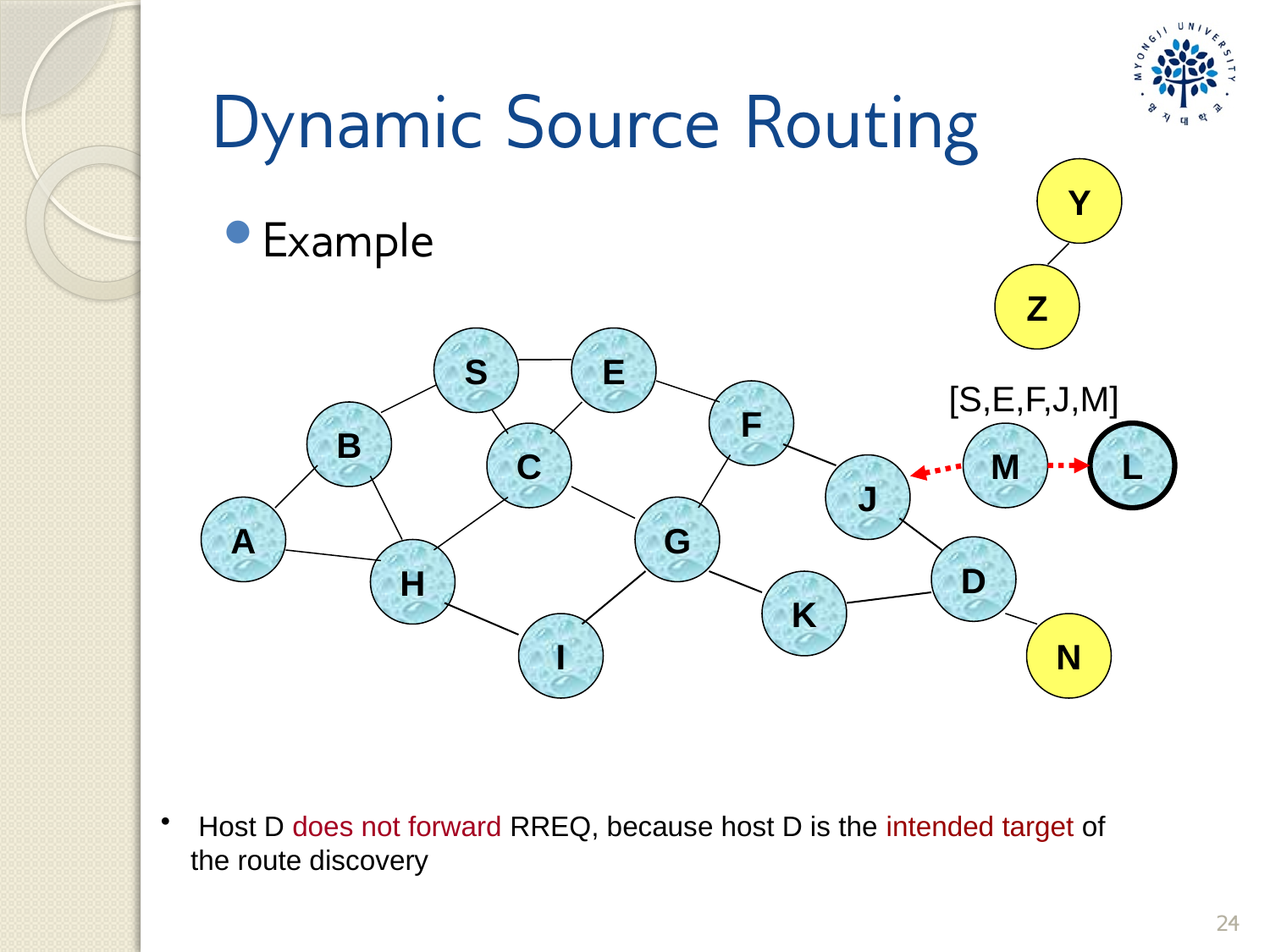

# Dynamic Source Routing
Y
Example

Z
S
E

[S,E,F,J,M]

F
B

C
M
L

J

A

G

D
H

K

I

N
 Host D does not forward RREQ, because host D is the intended target of the route discovery
24